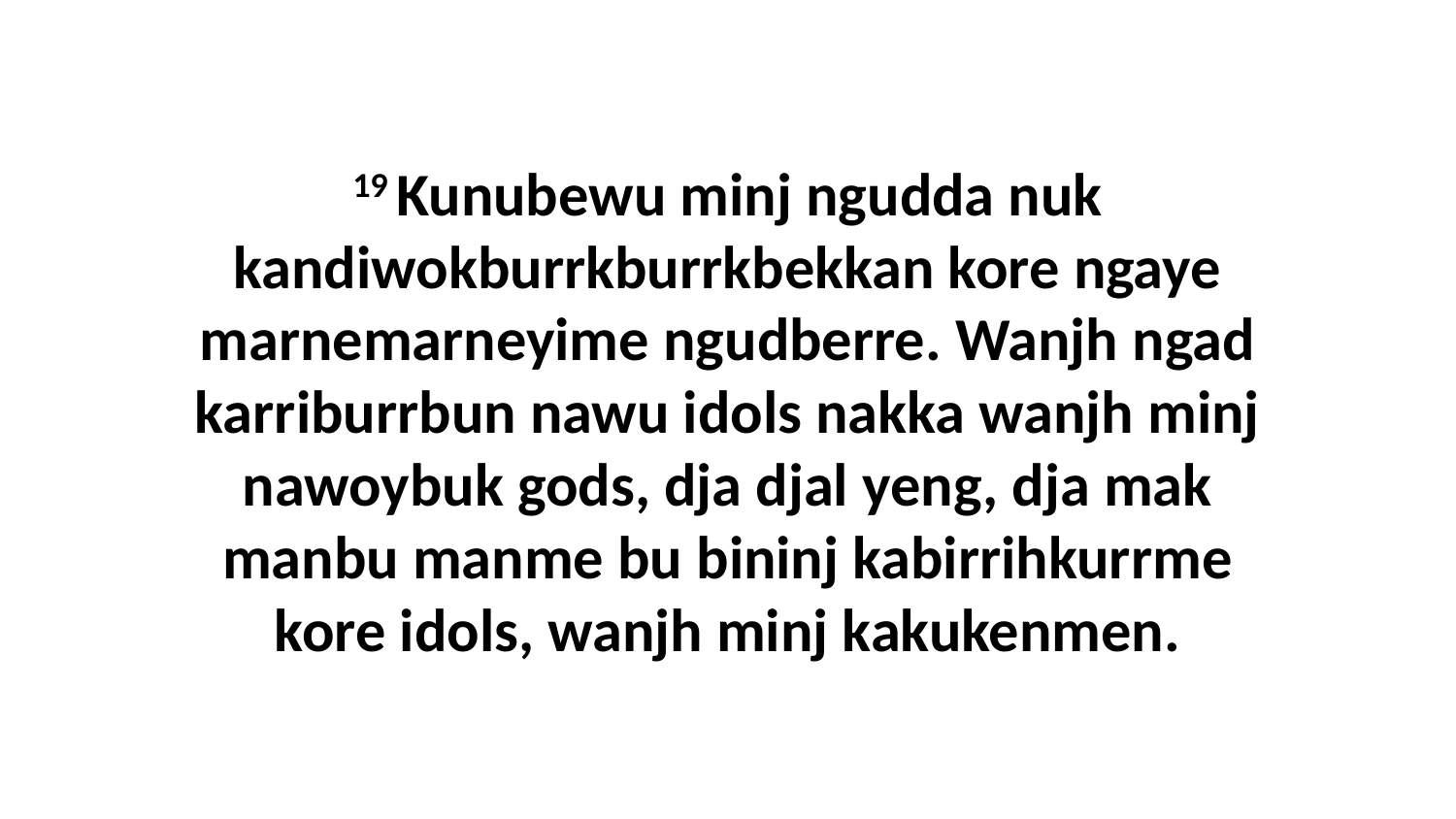

19 Kunubewu minj ngudda nuk kandiwokburrkburrkbekkan kore ngaye marnemarneyime ngudberre. Wanjh ngad karriburrbun nawu idols nakka wanjh minj nawoybuk gods, dja djal yeng, dja mak manbu manme bu bininj kabirrihkurrme kore idols, wanjh minj kakukenmen.